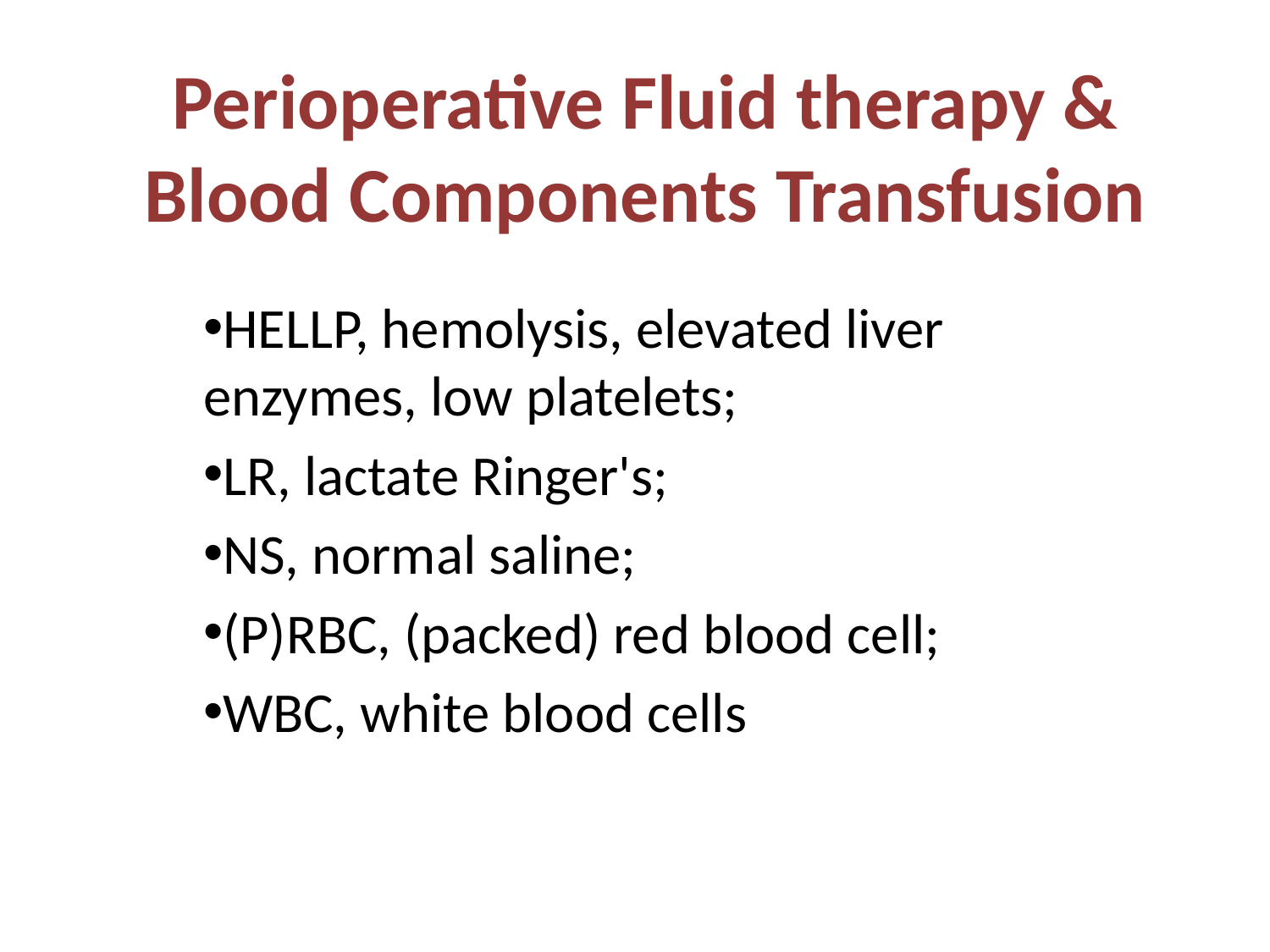

# Perioperative Fluid therapy & Blood Components Transfusion
HELLP, hemolysis, elevated liver enzymes, low platelets;
LR, lactate Ringer's;
NS, normal saline;
(P)RBC, (packed) red blood cell;
WBC, white blood cells